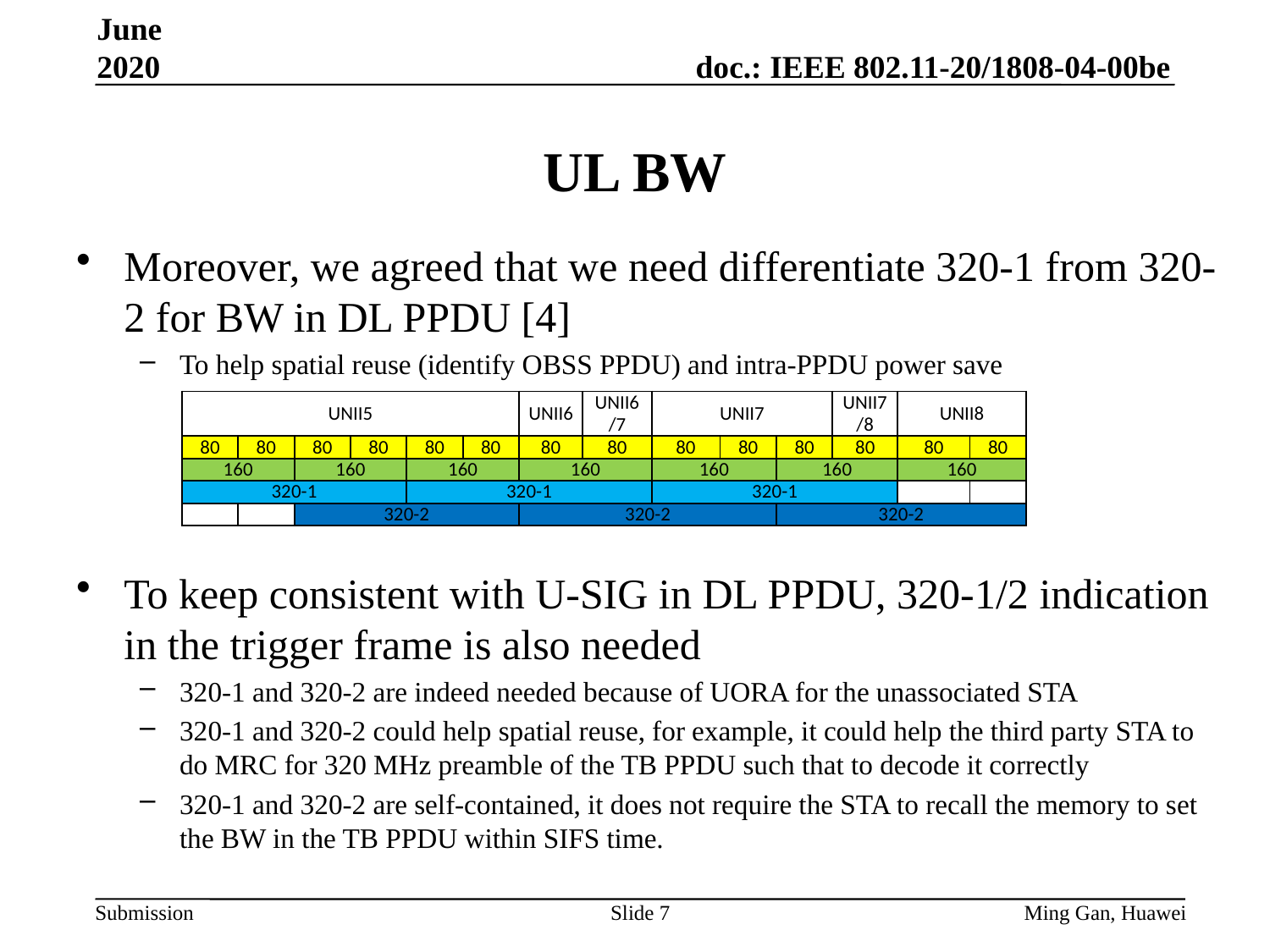

June 2020
# UL BW
Moreover, we agreed that we need differentiate 320-1 from 320-2 for BW in DL PPDU [4]
To help spatial reuse (identify OBSS PPDU) and intra-PPDU power save

To keep consistent with U-SIG in DL PPDU, 320-1/2 indication in the trigger frame is also needed
320-1 and 320-2 are indeed needed because of UORA for the unassociated STA
320-1 and 320-2 could help spatial reuse, for example, it could help the third party STA to do MRC for 320 MHz preamble of the TB PPDU such that to decode it correctly
320-1 and 320-2 are self-contained, it does not require the STA to recall the memory to set the BW in the TB PPDU within SIFS time.

| UNII5 |  |  |  |  |  | UNII6 | UNII6/7 | UNII7 |  |  | UNII7 /8 | UNII8 |  |
| --- | --- | --- | --- | --- | --- | --- | --- | --- | --- | --- | --- | --- | --- |
| 80 | 80 | 80 | 80 | 80 | 80 | 80 | 80 | 80 | 80 | 80 | 80 | 80 | 80 |
| 160 |  | 160 |  | 160 |  | 160 |  | 160 |  | 160 |  | 160 |  |
| 320-1 |  |  |  | 320-1 |  |  |  | 320-1 |  |  |  |  |  |
|  |  | 320-2 |  |  |  | 320-2 |  |  |  | 320-2 |  |  |  |
Slide 7
Ming Gan, Huawei